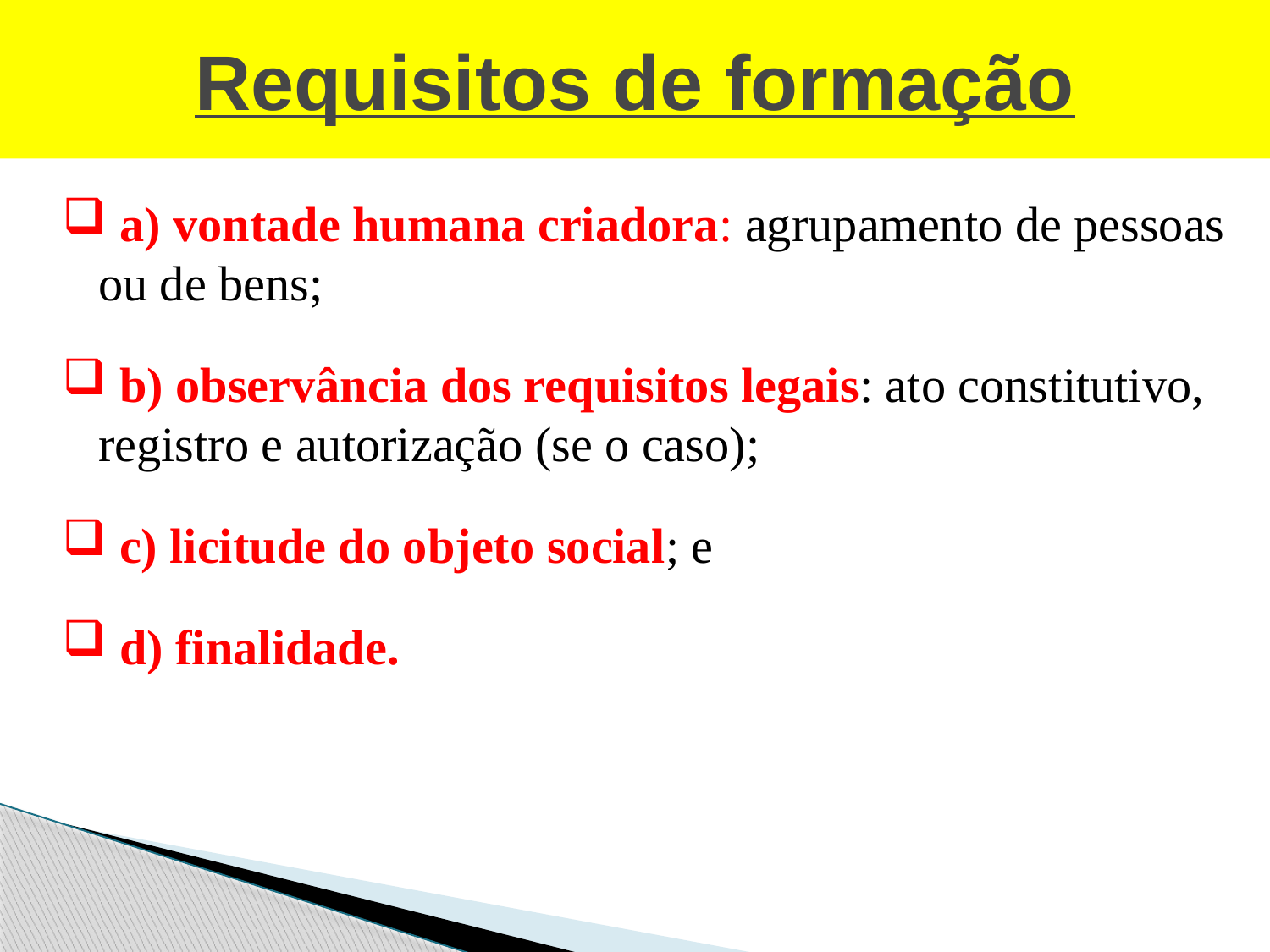

# Requisitos de formação
 a) vontade humana criadora: agrupamento de pessoas ou de bens;
 b) observância dos requisitos legais: ato constitutivo, registro e autorização (se o caso);
 c) licitude do objeto social; e
 d) finalidade.